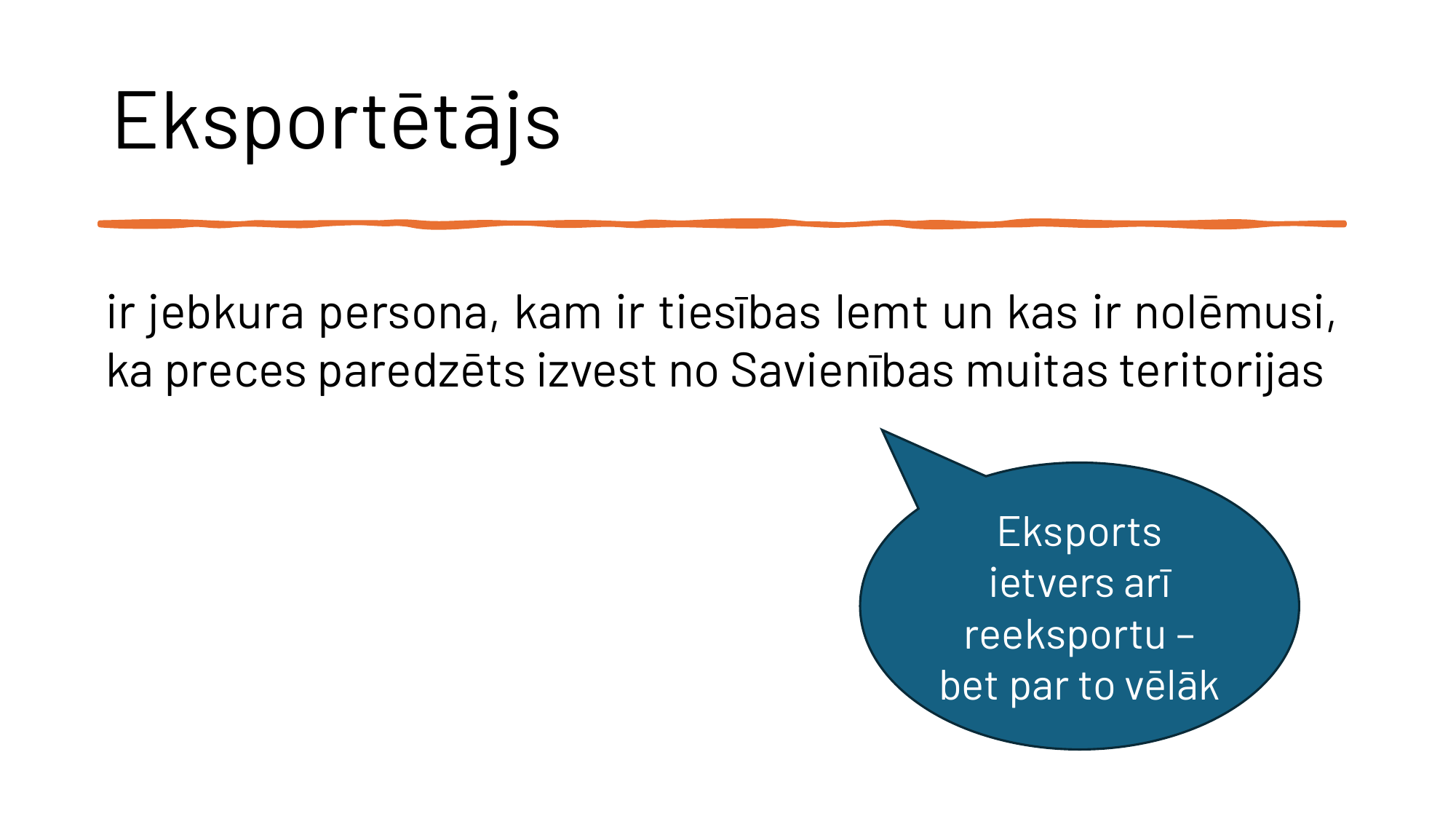

# Eksportētājs

ir jebkura persona, kam ir tiesības lemt un kas ir nolēmusi, ka preces paredzēts izvest no Savienības muitas teritorijas
Eksports ietvers arī reeksportu – bet par to vēlāk